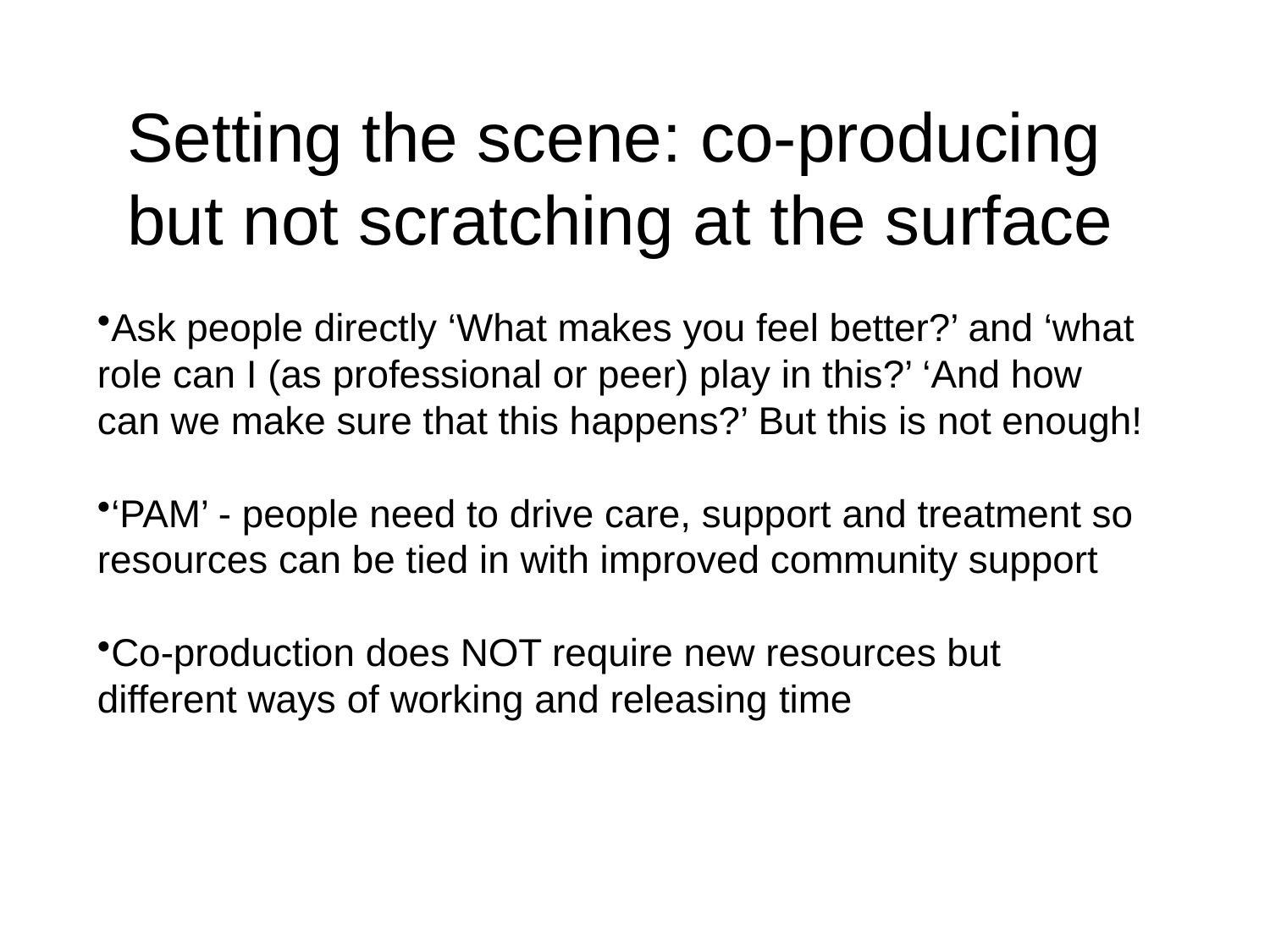

Setting the scene: co-producing but not scratching at the surface

Ask people directly ‘What makes you feel better?’ and ‘what role can I (as professional or peer) play in this?’ ‘And how can we make sure that this happens?’ But this is not enough!

‘PAM’ - people need to drive care, support and treatment so resources can be tied in with improved community support

Co-production does NOT require new resources but different ways of working and releasing time